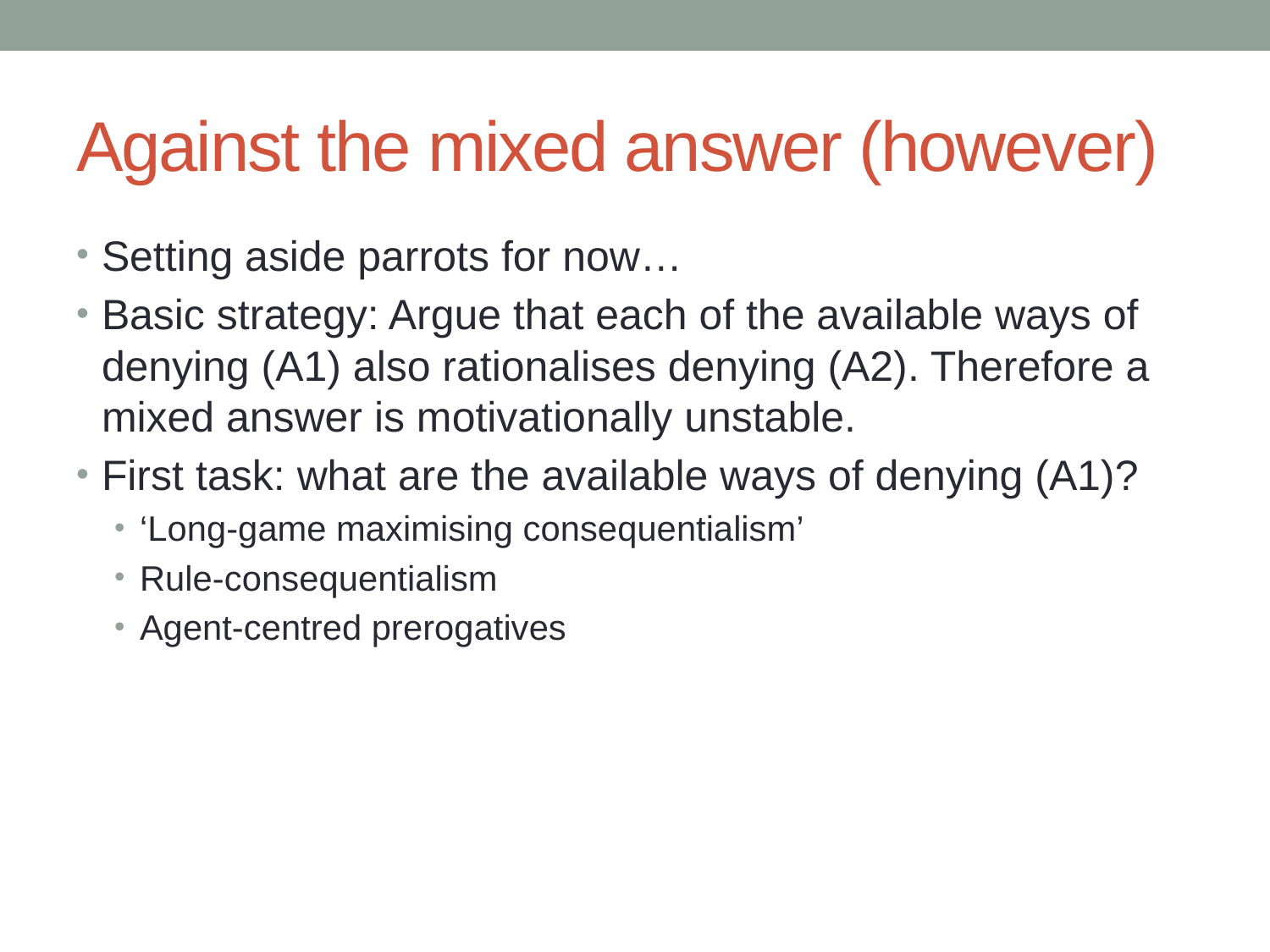

# Against the mixed answer (however)
Setting aside parrots for now…
Basic strategy: Argue that each of the available ways of denying (A1) also rationalises denying (A2). Therefore a mixed answer is motivationally unstable.
First task: what are the available ways of denying (A1)?
‘Long-game maximising consequentialism’
Rule-consequentialism
Agent-centred prerogatives